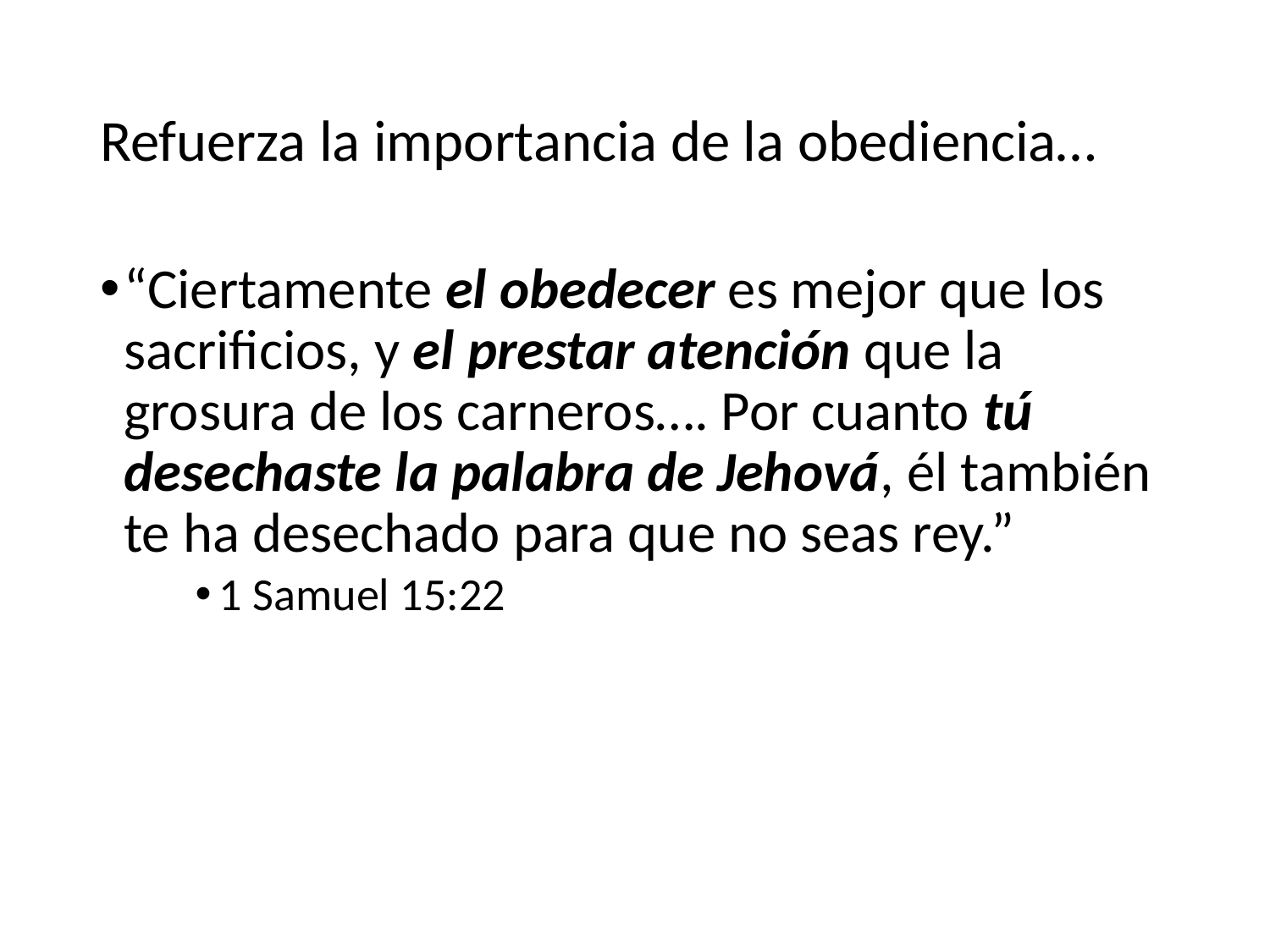

# Refuerza la importancia de la obediencia…
“Ciertamente el obedecer es mejor que los sacrificios, y el prestar atención que la grosura de los carneros…. Por cuanto tú desechaste la palabra de Jehová, él también te ha desechado para que no seas rey.”
1 Samuel 15:22